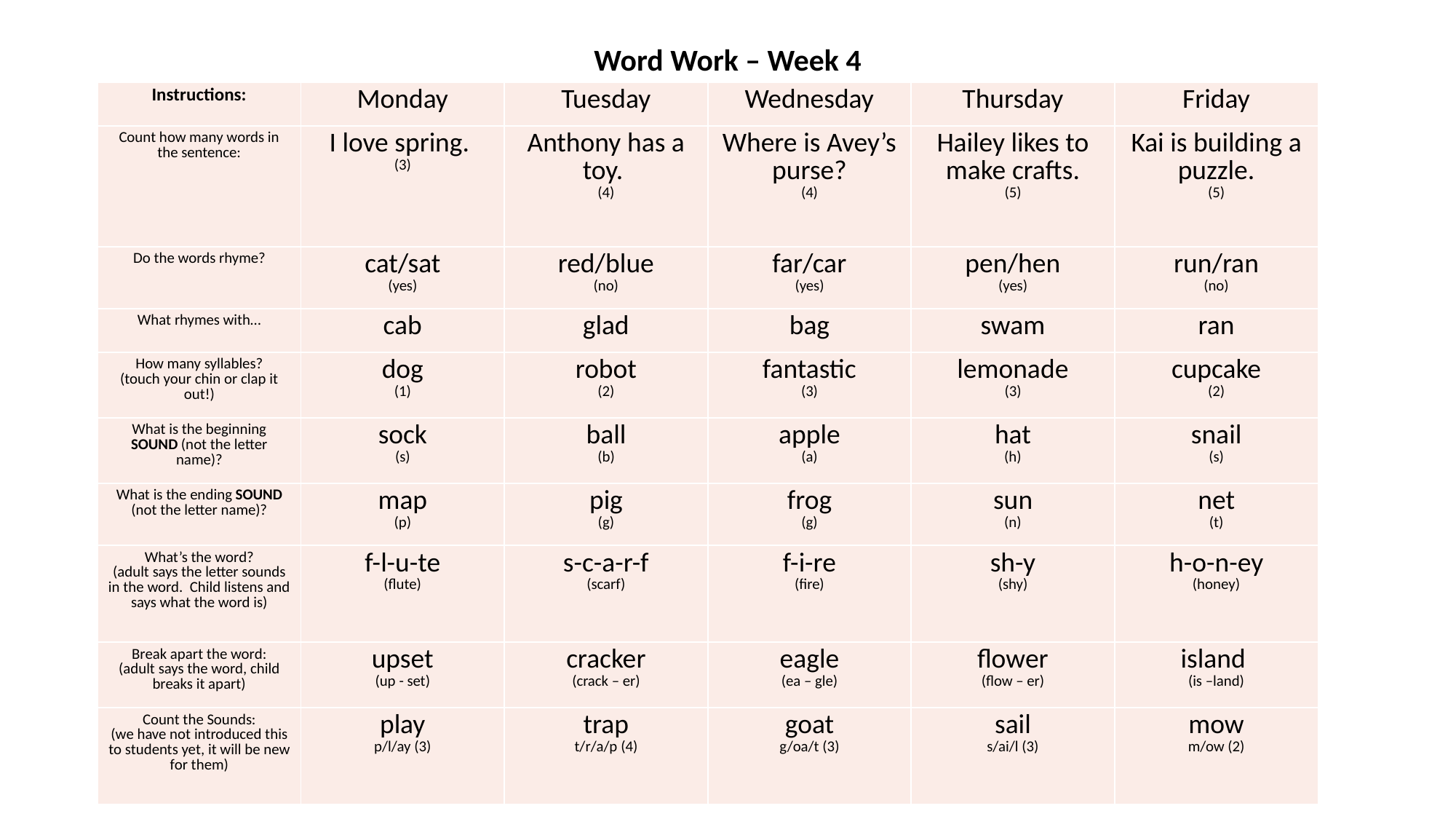

Word Work – Week 4

| Instructions: | Monday | Tuesday | Wednesday | Thursday | Friday |
| --- | --- | --- | --- | --- | --- |
| Count how many words in the sentence: | I love spring. (3) | Anthony has a toy. (4) | Where is Avey’s purse? (4) | Hailey likes to make crafts. (5) | Kai is building a puzzle. (5) |
| Do the words rhyme? | cat/sat (yes) | red/blue (no) | far/car (yes) | pen/hen (yes) | run/ran (no) |
| What rhymes with… | cab | glad | bag | swam | ran |
| How many syllables? (touch your chin or clap it out!) | dog (1) | robot (2) | fantastic (3) | lemonade (3) | cupcake (2) |
| What is the beginning SOUND (not the letter name)? | sock (s) | ball (b) | apple (a) | hat (h) | snail (s) |
| What is the ending SOUND (not the letter name)? | map (p) | pig (g) | frog (g) | sun (n) | net (t) |
| What’s the word? (adult says the letter sounds in the word. Child listens and says what the word is) | f-l-u-te (flute) | s-c-a-r-f (scarf) | f-i-re (fire) | sh-y (shy) | h-o-n-ey (honey) |
| Break apart the word: (adult says the word, child breaks it apart) | upset (up - set) | cracker (crack – er) | eagle (ea – gle) | flower (flow – er) | island (is –land) |
| Count the Sounds: (we have not introduced this to students yet, it will be new for them) | play p/l/ay (3) | trap t/r/a/p (4) | goat g/oa/t (3) | sail s/ai/l (3) | mow m/ow (2) |